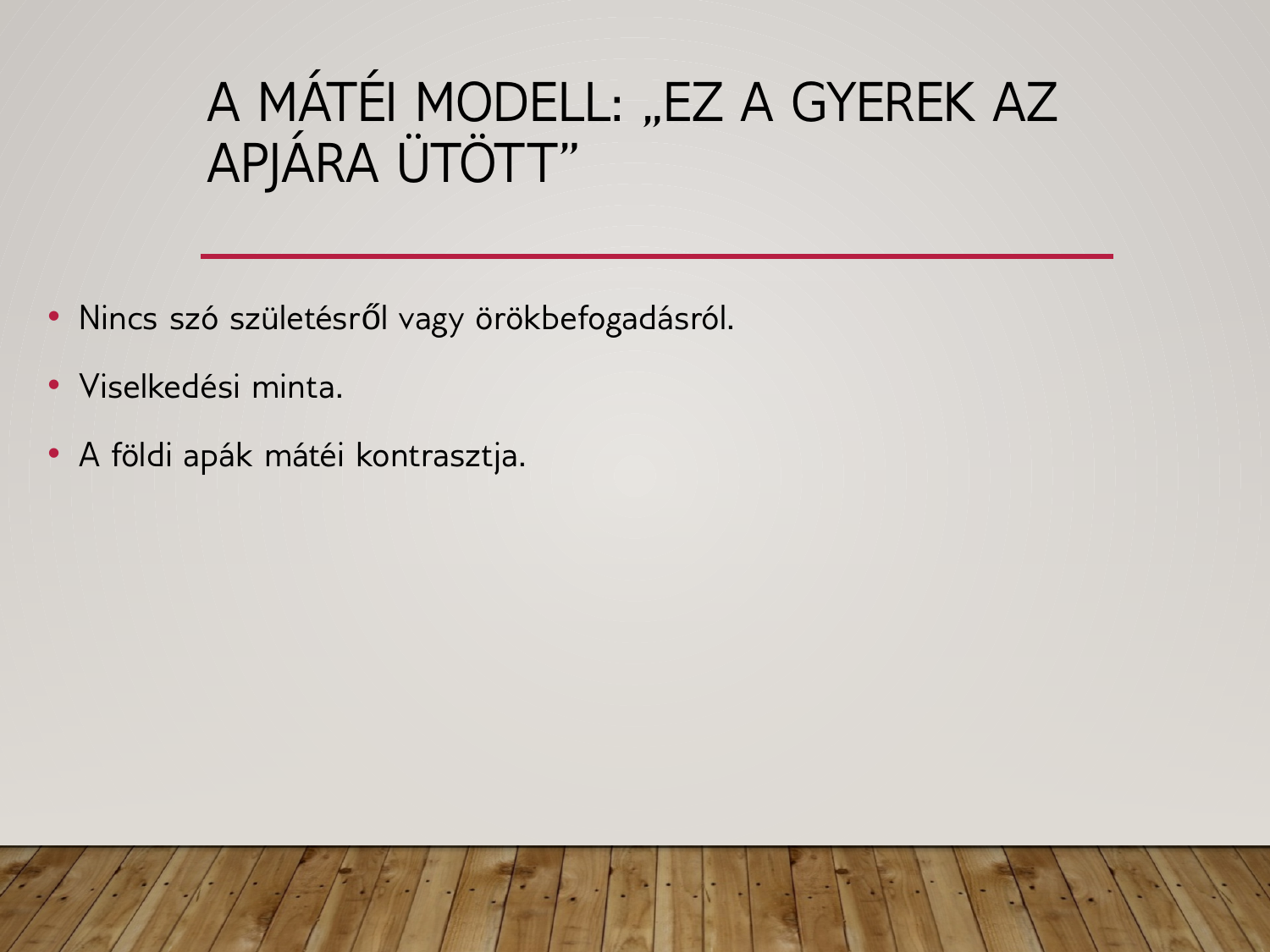

# A mátéi modell: „Ez a gyerek az apjára ütött”
Nincs szó születésről vagy örökbefogadásról.
Viselkedési minta.
A földi apák mátéi kontrasztja.